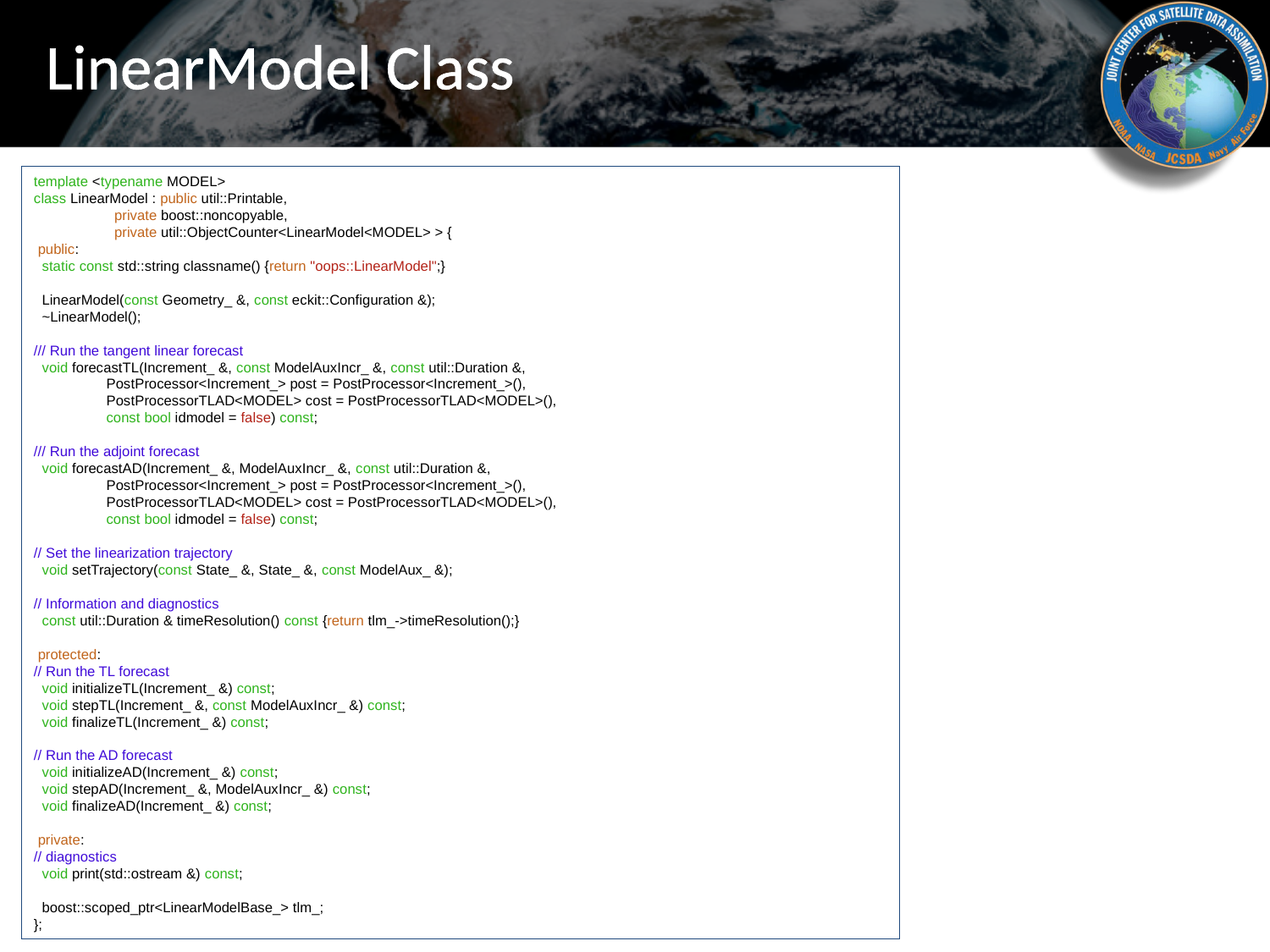

# LinearModel Class
template <typename MODEL>
class LinearModel : public util::Printable,
                    private boost::noncopyable,
                    private util::ObjectCounter<LinearModel<MODEL> > {
 public:
  static const std::string classname() {return "oops::LinearModel";}

  LinearModel(const Geometry_ &, const eckit::Configuration &);
  ~LinearModel();

/// Run the tangent linear forecast
  void forecastTL(Increment_ &, const ModelAuxIncr_ &, const util::Duration &,
                  PostProcessor<Increment_> post = PostProcessor<Increment_>(),
                  PostProcessorTLAD<MODEL> cost = PostProcessorTLAD<MODEL>(),
                  const bool idmodel = false) const;

/// Run the adjoint forecast
  void forecastAD(Increment_ &, ModelAuxIncr_ &, const util::Duration &,
                  PostProcessor<Increment_> post = PostProcessor<Increment_>(),
                  PostProcessorTLAD<MODEL> cost = PostProcessorTLAD<MODEL>(),
                  const bool idmodel = false) const;

// Set the linearization trajectory
  void setTrajectory(const State_ &, State_ &, const ModelAux_ &);

// Information and diagnostics
  const util::Duration & timeResolution() const {return tlm_->timeResolution();}

 protected:
// Run the TL forecast
  void initializeTL(Increment_ &) const;
  void stepTL(Increment_ &, const ModelAuxIncr_ &) const;
  void finalizeTL(Increment_ &) const;

// Run the AD forecast
  void initializeAD(Increment_ &) const;
  void stepAD(Increment_ &, ModelAuxIncr_ &) const;
  void finalizeAD(Increment_ &) const;

 private:
// diagnostics
  void print(std::ostream &) const;

  boost::scoped_ptr<LinearModelBase_> tlm_;
};